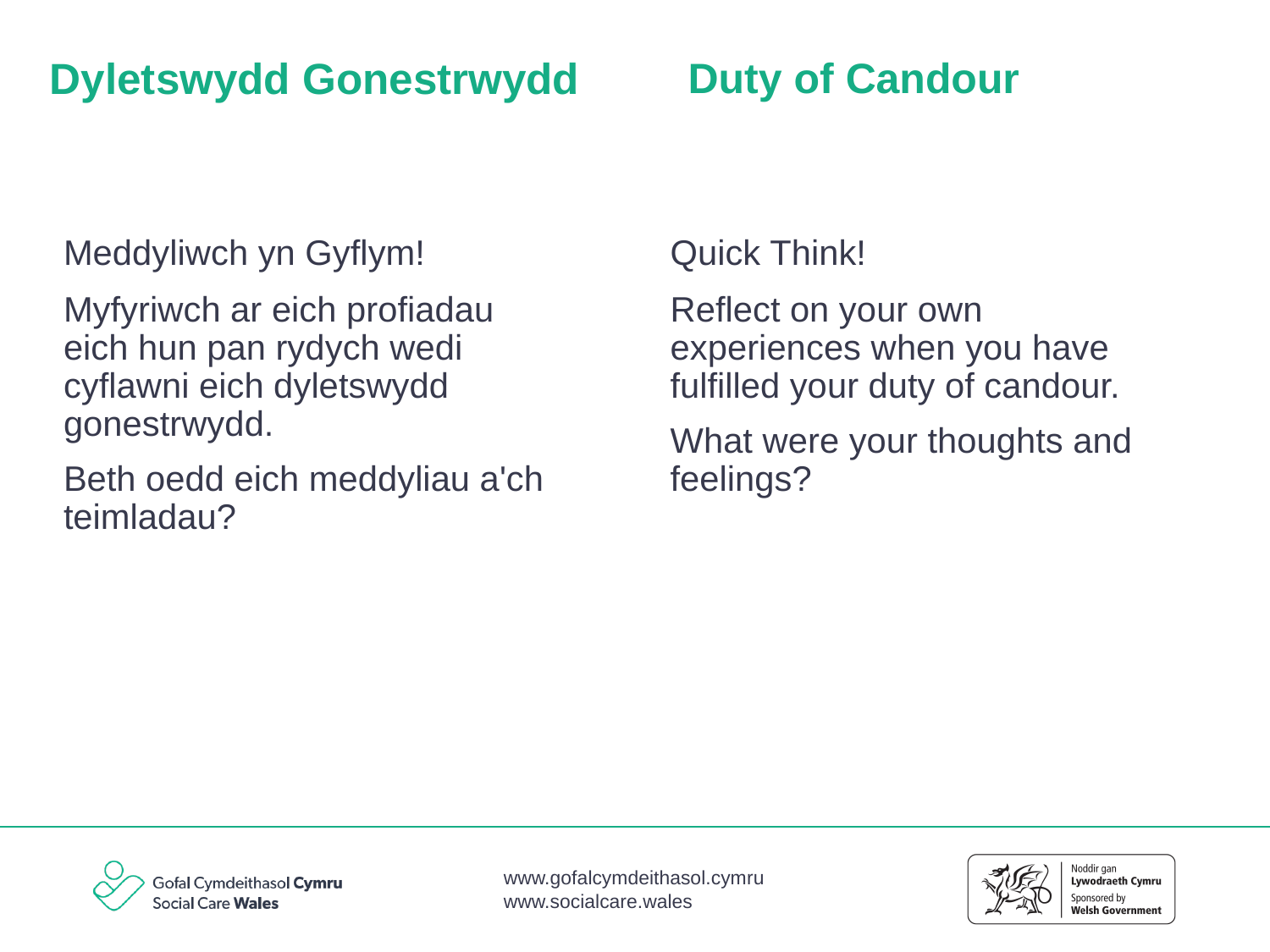

Duty of Candour
# Dyletswydd Gonestrwydd
Quick Think!
Reflect on your own experiences when you have fulfilled your duty of candour.
What were your thoughts and feelings?
Meddyliwch yn Gyflym!
Myfyriwch ar eich profiadau eich hun pan rydych wedi cyflawni eich dyletswydd gonestrwydd.
Beth oedd eich meddyliau a'ch teimladau?